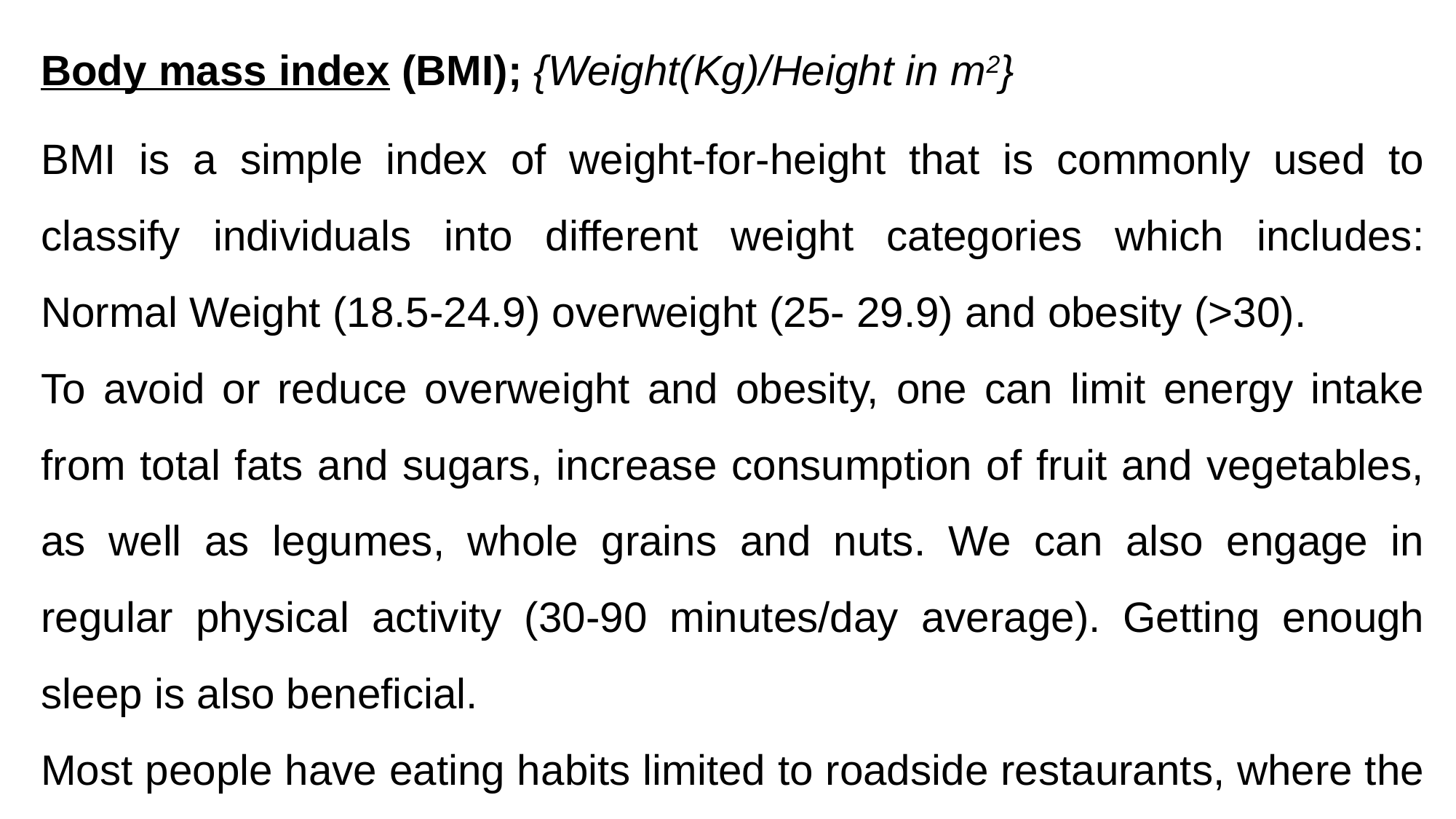

Body mass index (BMI); {Weight(Kg)/Height in m2}
BMI is a simple index of weight-for-height that is commonly used to classify individuals into different weight categories which includes: Normal Weight (18.5-24.9) overweight (25- 29.9) and obesity (>30).
To avoid or reduce overweight and obesity, one can limit energy intake from total fats and sugars, increase consumption of fruit and vegetables, as well as legumes, whole grains and nuts. We can also engage in regular physical activity (30-90 minutes/day average). Getting enough sleep is also beneficial.
Most people have eating habits limited to roadside restaurants, where the food is typically not as healthy as home-cooked meals.